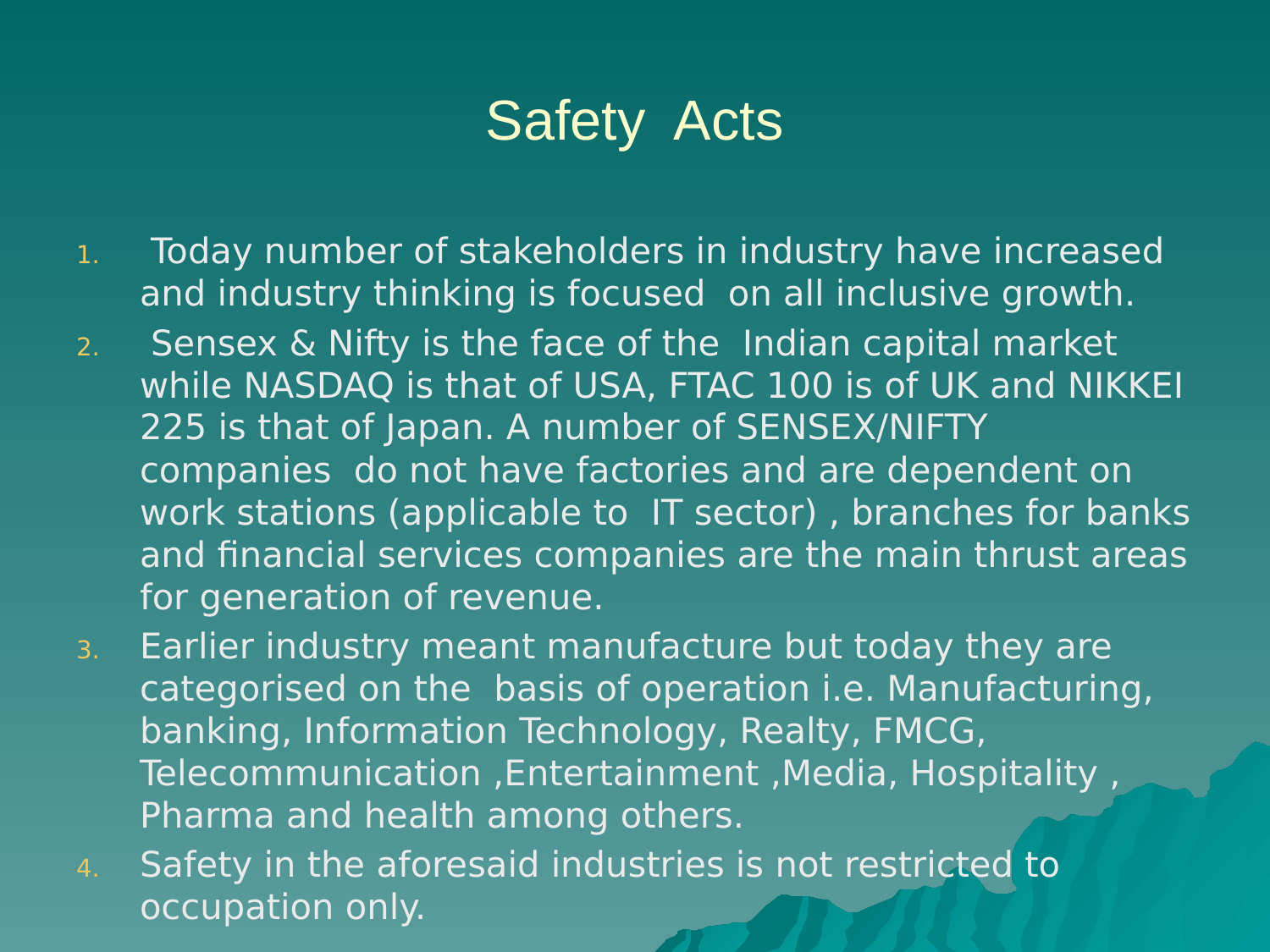

# Safety  Acts
 Today number of stakeholders in industry have increased and industry thinking is focused  on all inclusive growth.
 Sensex & Nifty is the face of the  Indian capital market while NASDAQ is that of USA, FTAC 100 is of UK and NIKKEI 225 is that of Japan. A number of SENSEX/NIFTY  companies  do not have factories and are dependent on  work stations (applicable to  IT sector) , branches for banks and financial services companies are the main thrust areas for generation of revenue.
Earlier industry meant manufacture but today they are categorised on the  basis of operation i.e. Manufacturing, banking, Information Technology, Realty, FMCG, Telecommunication ,Entertainment ,Media, Hospitality , Pharma and health among others.
Safety in the aforesaid industries is not restricted to occupation only.